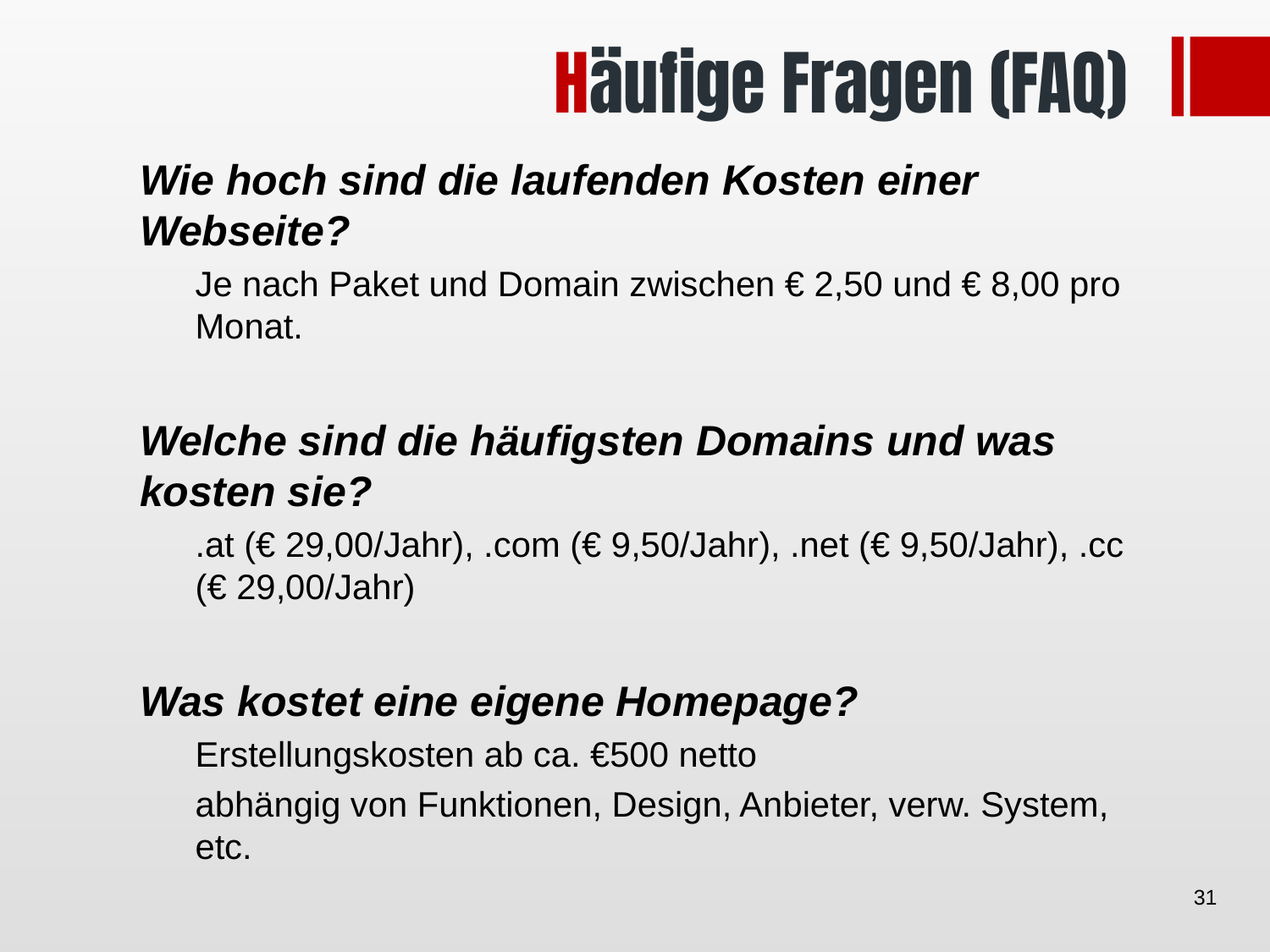

# Häufige Fragen (FAQ)
Wie hoch sind die laufenden Kosten einer Webseite?
Je nach Paket und Domain zwischen € 2,50 und € 8,00 pro Monat.

Welche sind die häufigsten Domains und was kosten sie?
.at (€ 29,00/Jahr), .com (€ 9,50/Jahr), .net (€ 9,50/Jahr), .cc (€ 29,00/Jahr)

Was kostet eine eigene Homepage?
Erstellungskosten ab ca. €500 netto
abhängig von Funktionen, Design, Anbieter, verw. System, etc.
31